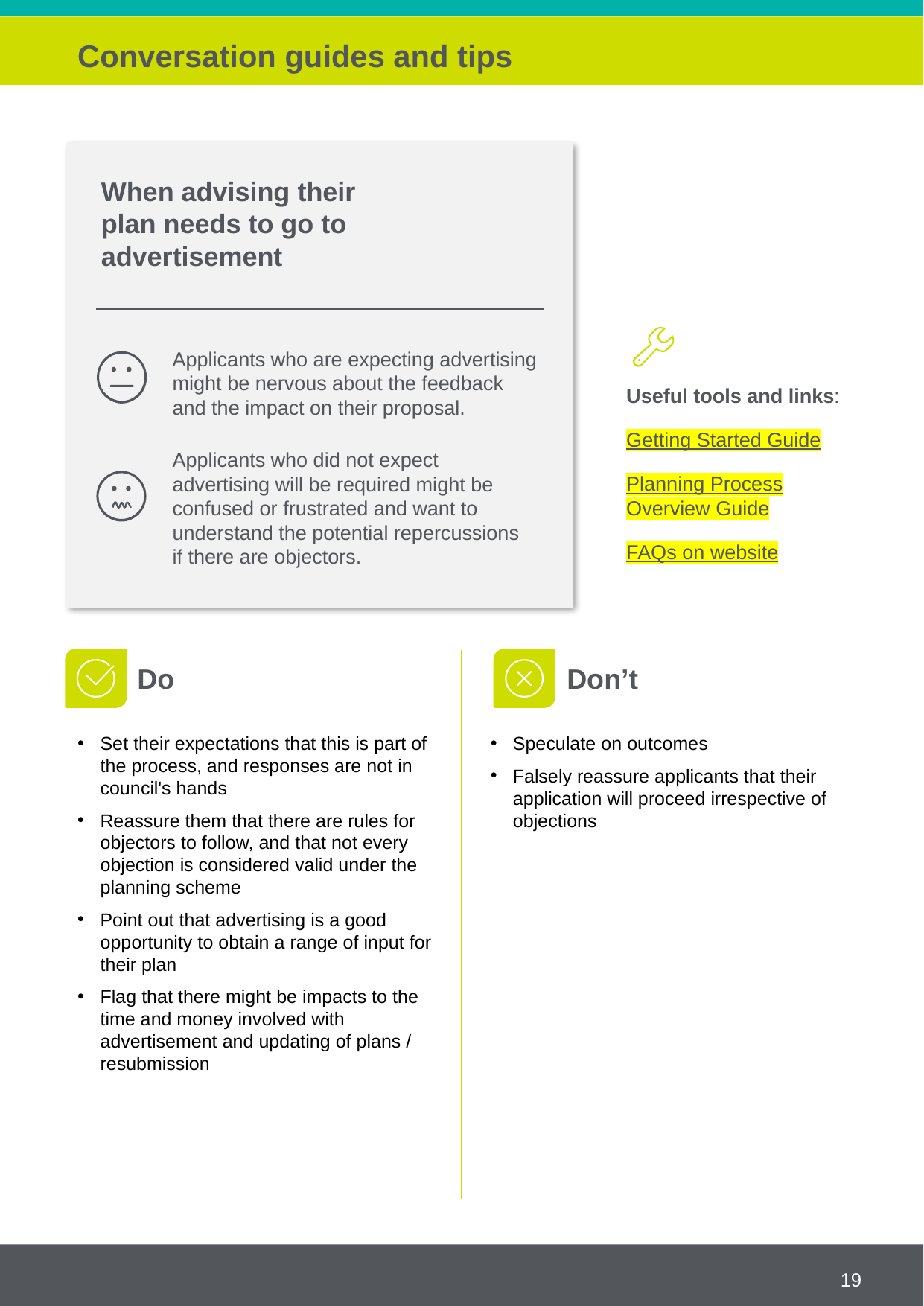

# Conversation guides and tips

When advising their
plan needs to go to
advertisement
Applicants who are expecting advertising might be nervous about the feedback and the impact on their proposal.
Applicants who did not expect advertising will be required might be confused or frustrated and want to understand the potential repercussions
if there are objectors.

Useful tools and links:
Getting Started Guide
Planning Process Overview Guide
FAQs on website

Do
Don’t
Speculate on outcomes
Falsely reassure applicants that their application will proceed irrespective of objections

Set their expectations that this is part of the process, and responses are not in council's hands
Reassure them that there are rules for objectors to follow, and that not every objection is considered valid under the planning scheme
Point out that advertising is a good opportunity to obtain a range of input for their plan
Flag that there might be impacts to the time and money involved with advertisement and updating of plans / resubmission
19